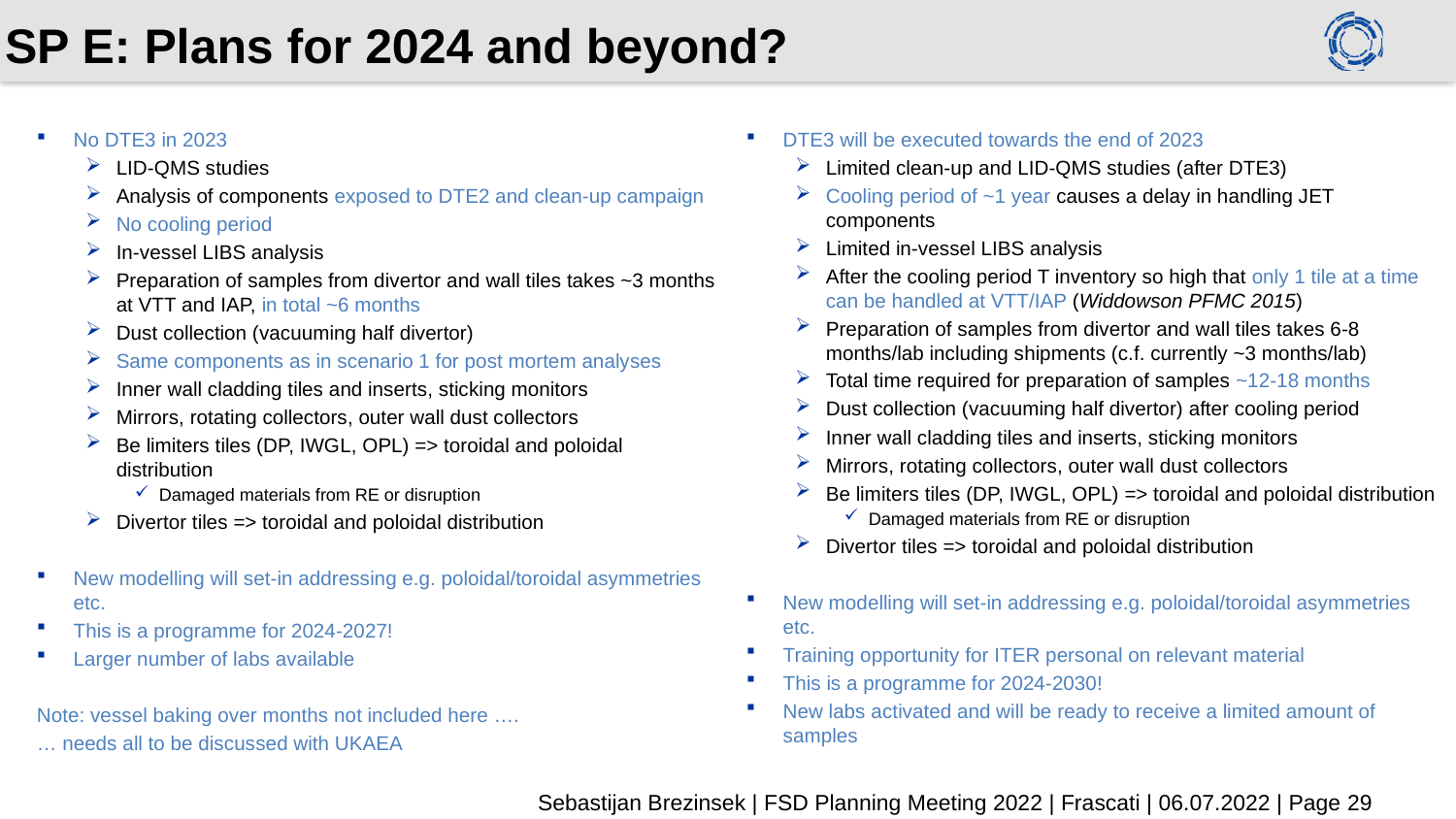

# SP E: Plans for 2024 and beyond?
No DTE3 in 2023
LID-QMS studies
Analysis of components exposed to DTE2 and clean-up campaign
No cooling period
In-vessel LIBS analysis
Preparation of samples from divertor and wall tiles takes ~3 months at VTT and IAP, in total ~6 months
Dust collection (vacuuming half divertor)
Same components as in scenario 1 for post mortem analyses
Inner wall cladding tiles and inserts, sticking monitors
Mirrors, rotating collectors, outer wall dust collectors
Be limiters tiles (DP, IWGL, OPL) => toroidal and poloidal distribution
Damaged materials from RE or disruption
Divertor tiles => toroidal and poloidal distribution

New modelling will set-in addressing e.g. poloidal/toroidal asymmetries etc.
This is a programme for 2024-2027!
Larger number of labs available

Note: vessel baking over months not included here ….
… needs all to be discussed with UKAEA
DTE3 will be executed towards the end of 2023
Limited clean-up and LID-QMS studies (after DTE3)
Cooling period of ~1 year causes a delay in handling JET components
Limited in-vessel LIBS analysis
After the cooling period T inventory so high that only 1 tile at a time can be handled at VTT/IAP (Widdowson PFMC 2015)
Preparation of samples from divertor and wall tiles takes 6-8 months/lab including shipments (c.f. currently ~3 months/lab)
Total time required for preparation of samples ~12-18 months
Dust collection (vacuuming half divertor) after cooling period
Inner wall cladding tiles and inserts, sticking monitors
Mirrors, rotating collectors, outer wall dust collectors
Be limiters tiles (DP, IWGL, OPL) => toroidal and poloidal distribution
Damaged materials from RE or disruption
Divertor tiles => toroidal and poloidal distribution

New modelling will set-in addressing e.g. poloidal/toroidal asymmetries etc.
Training opportunity for ITER personal on relevant material
This is a programme for 2024-2030!
New labs activated and will be ready to receive a limited amount of samples
Sebastijan Brezinsek | FSD Planning Meeting 2022 | Frascati | 06.07.2022 | Page 29